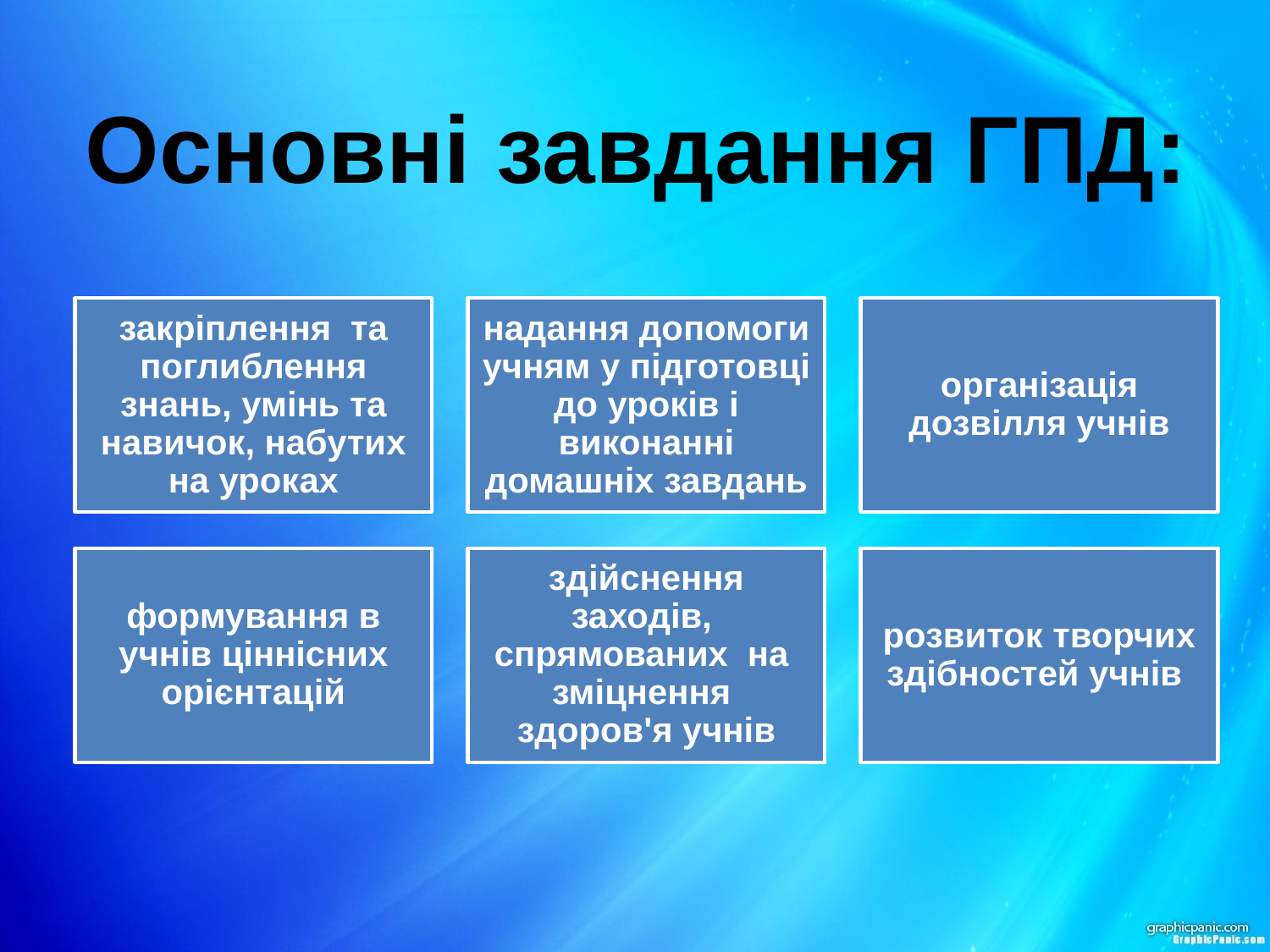

# Основні завдання ГПД:
закріплення  та поглиблення знань, умінь та навичок, набутих на уроках
надання допомоги учням у підготовці до уроків і виконанні домашніх завдань
організація дозвілля учнів
формування в учнів ціннісних орієнтацій
здійснення заходів,  спрямованих  на  зміцнення  здоров'я учнів
розвиток творчих здібностей учнів